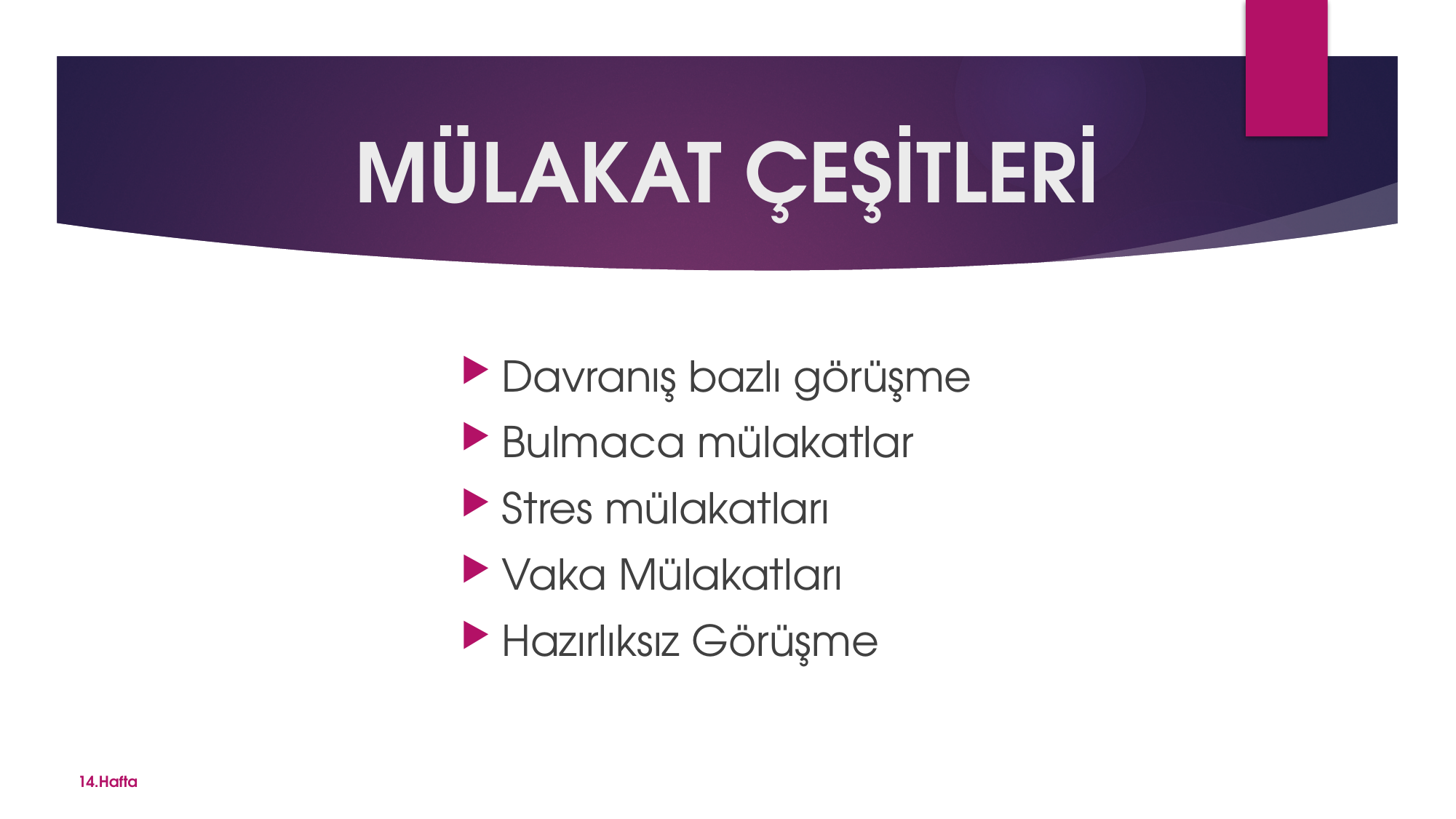

# MÜLAKAT ÇEŞİTLERİ
Davranış bazlı görüşme
Bulmaca mülakatlar
Stres mülakatları
Vaka Mülakatları
Hazırlıksız Görüşme
14.Hafta